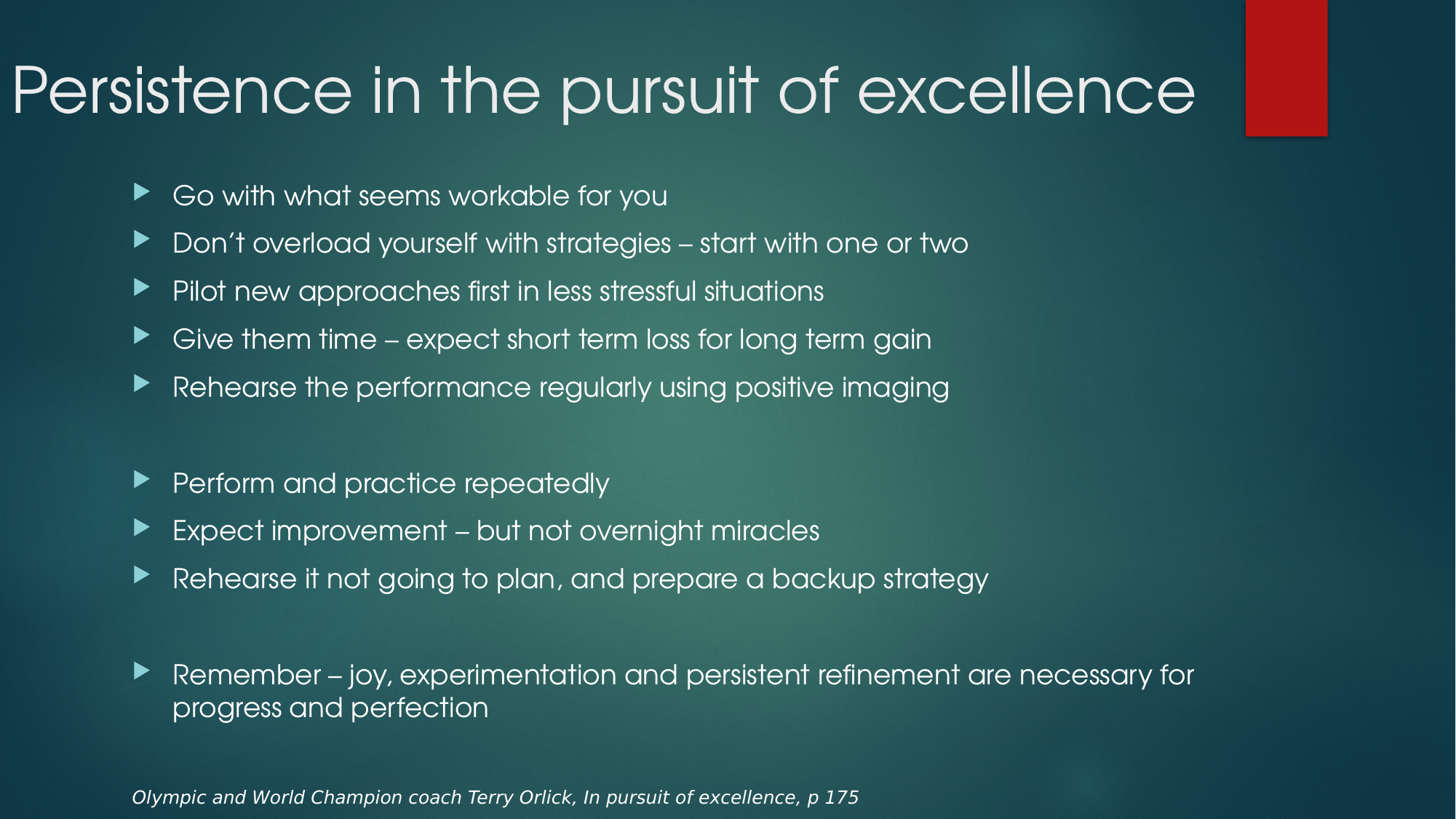

Persistence in the pursuit of excellence
Go with what seems workable for you
Don’t overload yourself with strategies – start with one or two
Pilot new approaches first in less stressful situations
Give them time – expect short term loss for long term gain
Rehearse the performance regularly using positive imaging

Perform and practice repeatedly
Expect improvement – but not overnight miracles
Rehearse it not going to plan, and prepare a backup strategy

Remember – joy, experimentation and persistent refinement are necessary for progress and perfection

Olympic and World Champion coach Terry Orlick, In pursuit of excellence, p 175